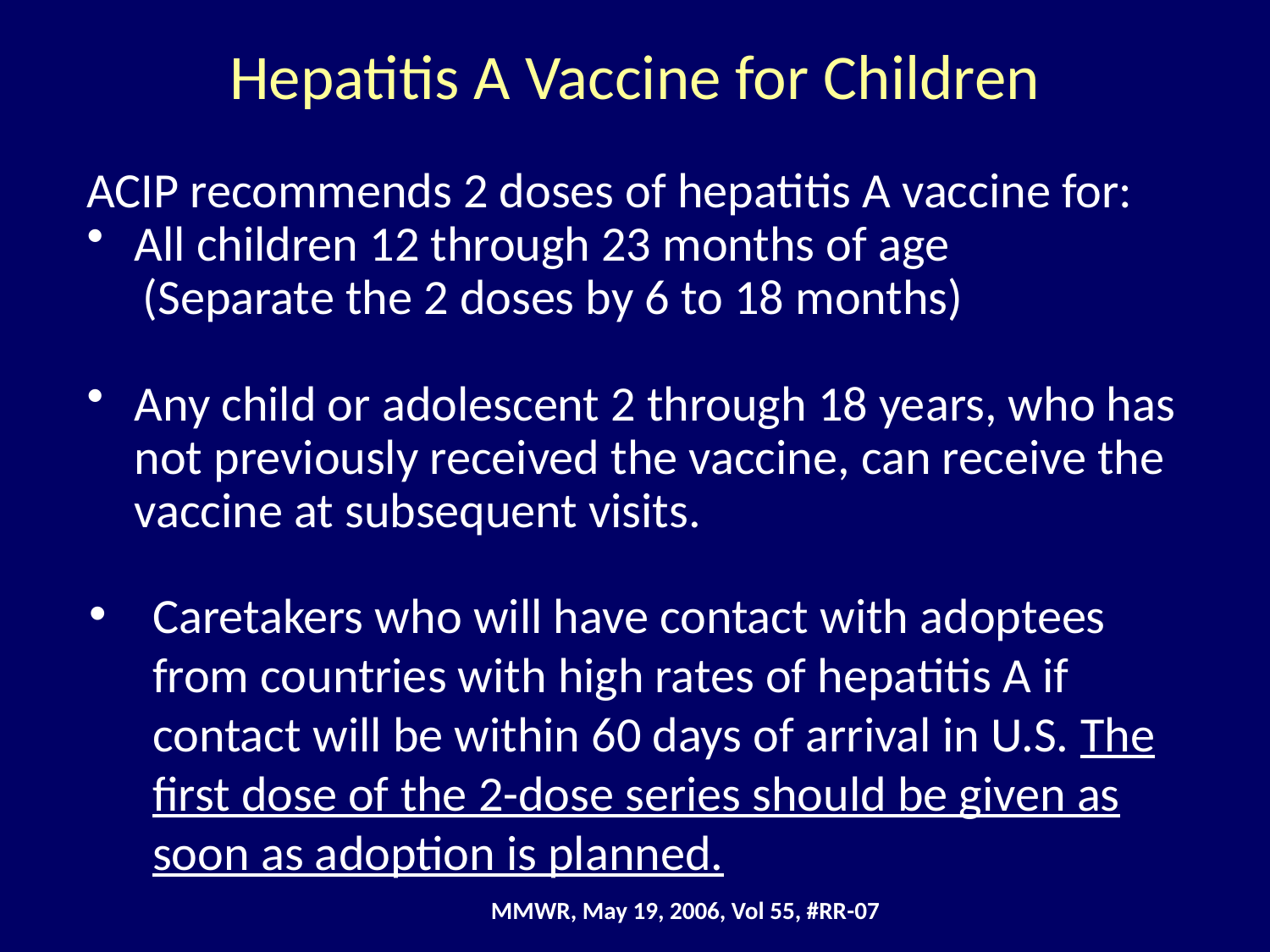

Hepatitis A Vaccine for Children
ACIP recommends 2 doses of hepatitis A vaccine for:
All children 12 through 23 months of age
     (Separate the 2 doses by 6 to 18 months)

Any child or adolescent 2 through 18 years, who has not previously received the vaccine, can receive the vaccine at subsequent visits.

Caretakers who will have contact with adoptees from countries with high rates of hepatitis A if contact will be within 60 days of arrival in U.S. The first dose of the 2-dose series should be given as soon as adoption is planned.
MMWR, May 19, 2006, Vol 55, #RR-07